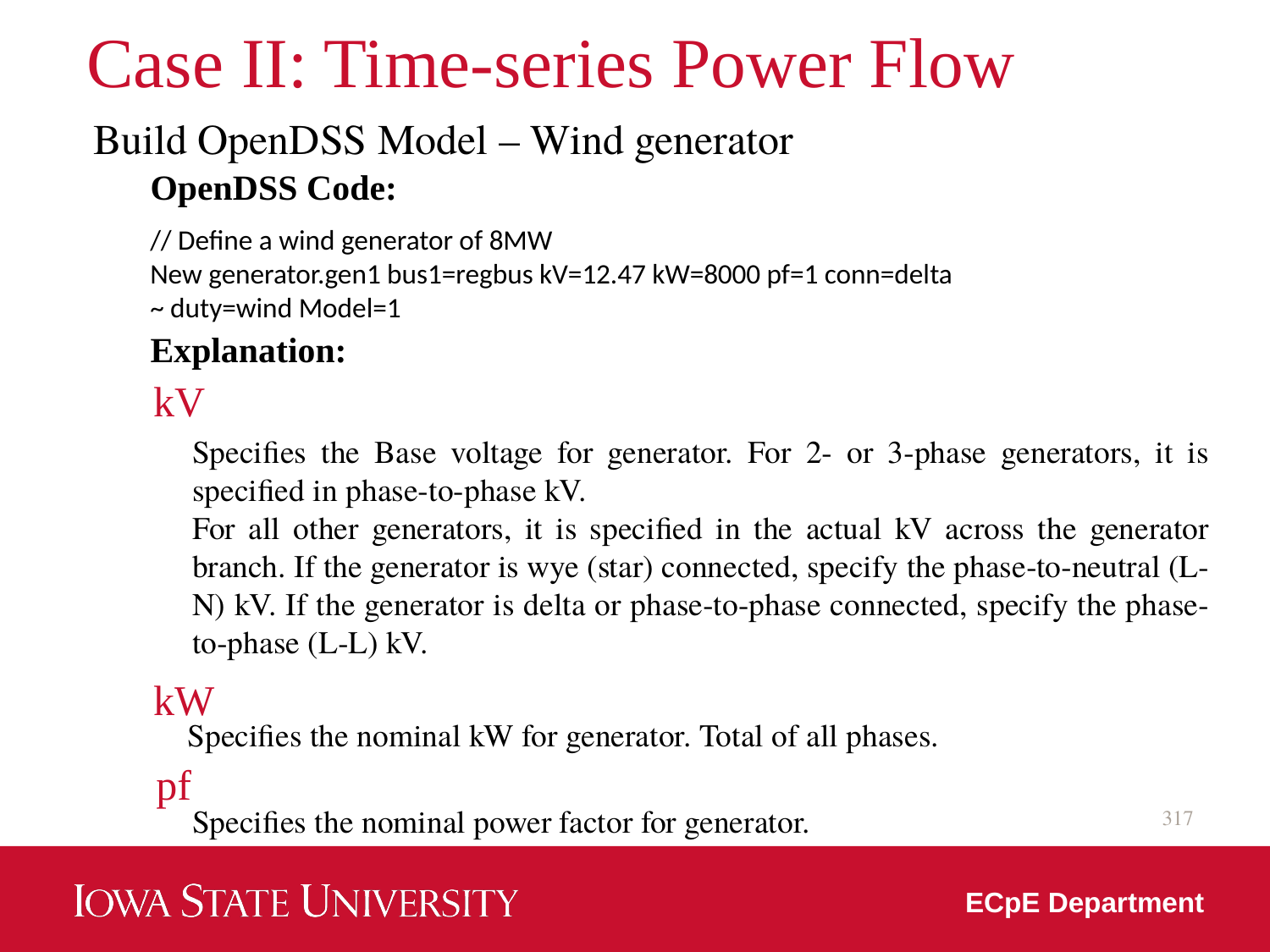

# Case II: Time-series Power Flow
Build OpenDSS Model – Wind generator
OpenDSS Code:
// Define a wind generator of 8MW
New generator.gen1 bus1=regbus kV=12.47 kW=8000 pf=1 conn=delta
~ duty=wind Model=1
Explanation:
kV
Specifies the Base voltage for generator. For 2‐ or 3‐phase generators, it is specified in phase‐to-phase kV.
For all other generators, it is specified in the actual kV across the generator branch. If the generator is wye (star) connected, specify the phase‐to‐neutral (L‐N) kV. If the generator is delta or phase‐to-phase connected, specify the phase‐to‐phase (L‐L) kV.
kW
Specifies the nominal kW for generator. Total of all phases.
pf
317
Specifies the nominal power factor for generator.
ECpE Department